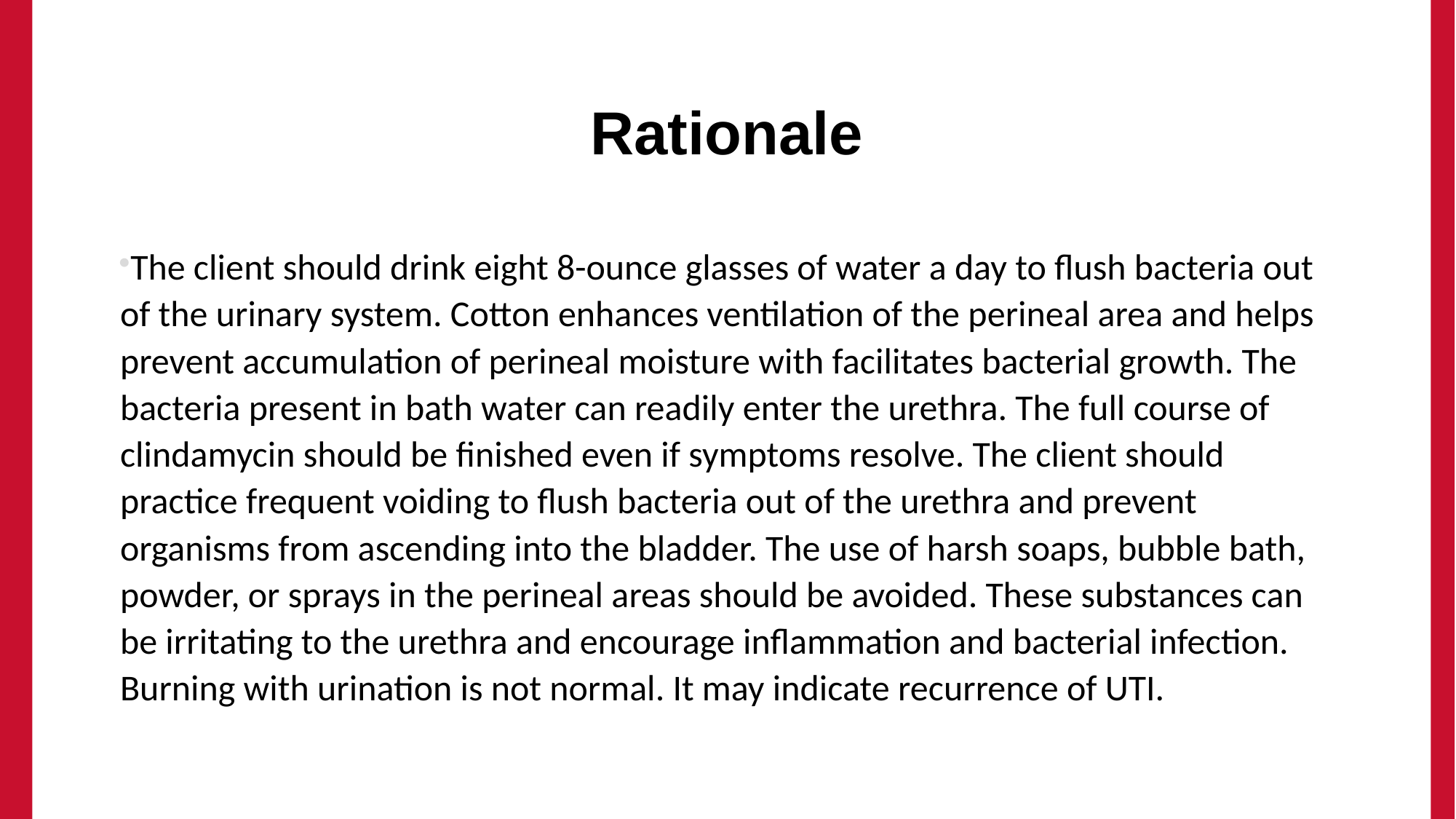

# Rationale
The client should drink eight 8-ounce glasses of water a day to flush bacteria out of the urinary system. Cotton enhances ventilation of the perineal area and helps prevent accumulation of perineal moisture with facilitates bacterial growth. The bacteria present in bath water can readily enter the urethra. The full course of clindamycin should be finished even if symptoms resolve. The client should practice frequent voiding to flush bacteria out of the urethra and prevent organisms from ascending into the bladder. The use of harsh soaps, bubble bath, powder, or sprays in the perineal areas should be avoided. These substances can be irritating to the urethra and encourage inflammation and bacterial infection. Burning with urination is not normal. It may indicate recurrence of UTI.